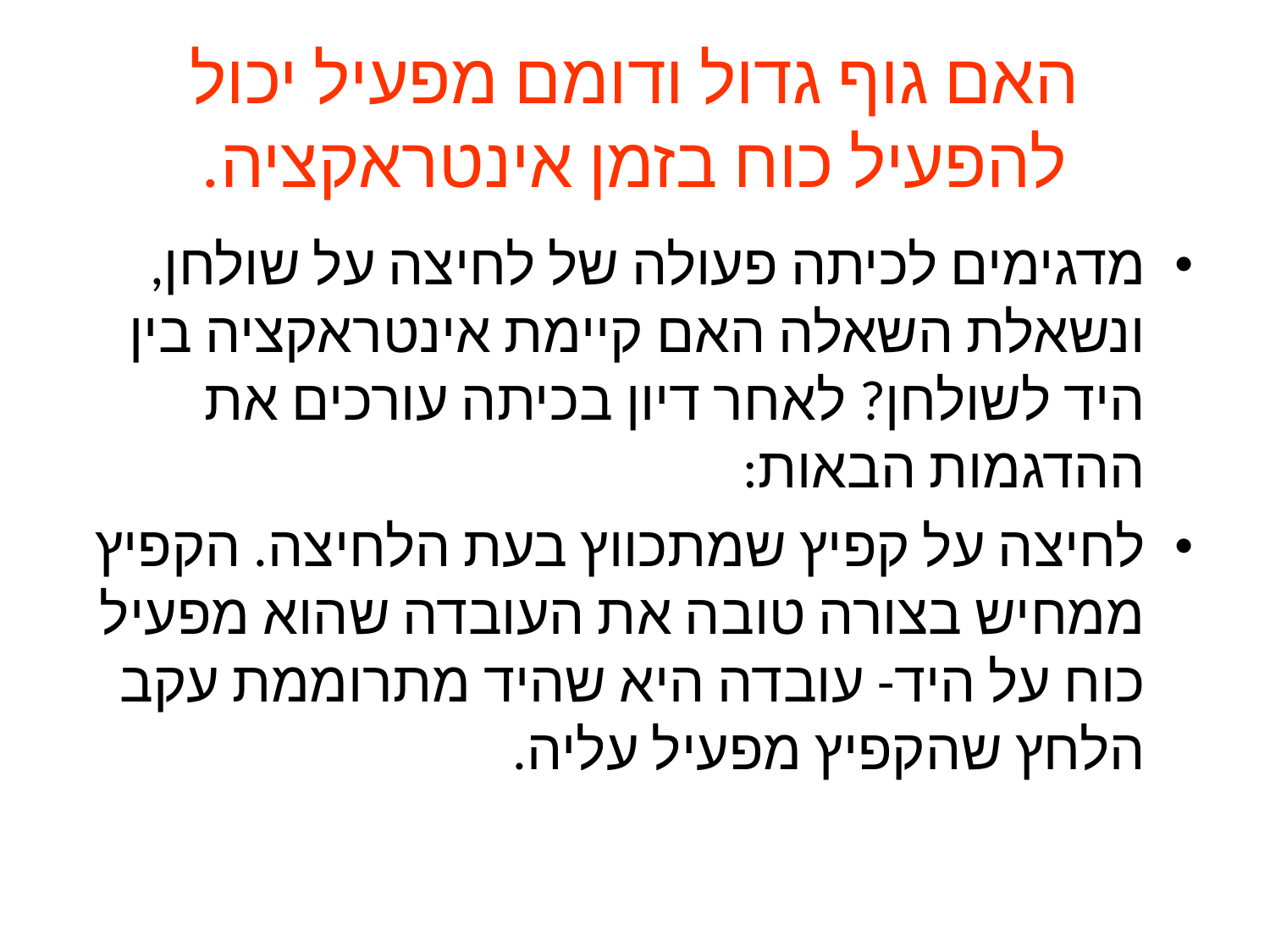

# האם גוף גדול ודומם מפעיל יכול להפעיל כוח בזמן אינטראקציה.
מדגימים לכיתה פעולה של לחיצה על שולחן, ונשאלת השאלה האם קיימת אינטראקציה בין היד לשולחן? לאחר דיון בכיתה עורכים את ההדגמות הבאות:
לחיצה על קפיץ שמתכווץ בעת הלחיצה. הקפיץ ממחיש בצורה טובה את העובדה שהוא מפעיל כוח על היד- עובדה היא שהיד מתרוממת עקב הלחץ שהקפיץ מפעיל עליה.